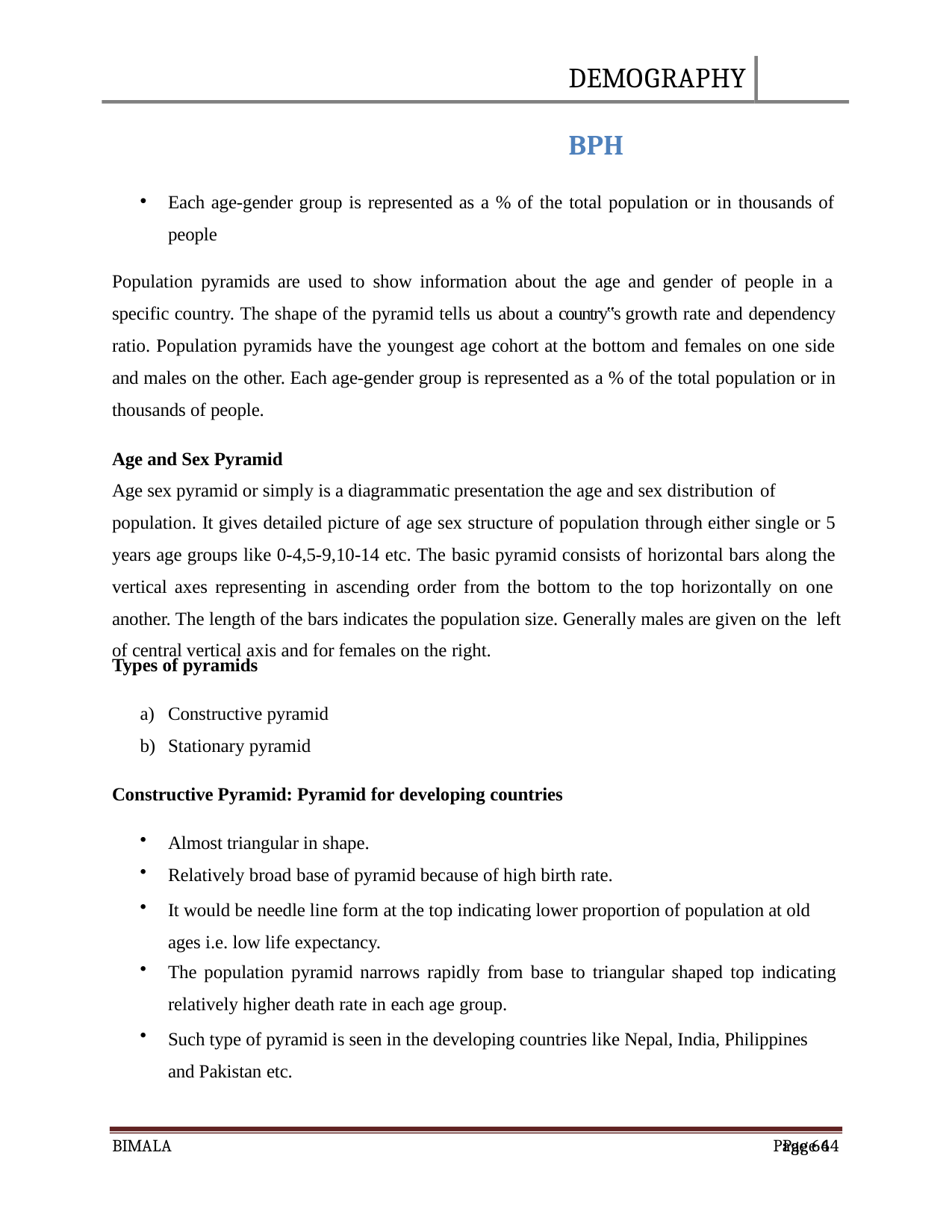

DEMOGRAPHY	BPH
Each age-gender group is represented as a % of the total population or in thousands of  people
Population pyramids are used to show information about the age and gender of people in a  specific country. The shape of the pyramid tells us about a country‟s growth rate and dependency  ratio. Population pyramids have the youngest age cohort at the bottom and females on one side  and males on the other. Each age-gender group is represented as a % of the total population or in  thousands of people.

Age and Sex Pyramid
Age sex pyramid or simply is a diagrammatic presentation the age and sex distribution of
population. It gives detailed picture of age sex structure of population through either single or 5  years age groups like 0-4,5-9,10-14 etc. The basic pyramid consists of horizontal bars along the  vertical axes representing in ascending order from the bottom to the top horizontally on one  another. The length of the bars indicates the population size. Generally males are given on the  left of central vertical axis and for females on the right.
Types of pyramids

Constructive pyramid
Stationary pyramid

Constructive Pyramid: Pyramid for developing countries

Almost triangular in shape.
Relatively broad base of pyramid because of high birth rate.
It would be needle line form at the top indicating lower proportion of population at old  ages i.e. low life expectancy.
The population pyramid narrows rapidly from base to triangular shaped top indicating
relatively higher death rate in each age group.
Such type of pyramid is seen in the developing countries like Nepal, India, Philippines  and Pakistan etc.

BIMALA
Page 64
Page 64